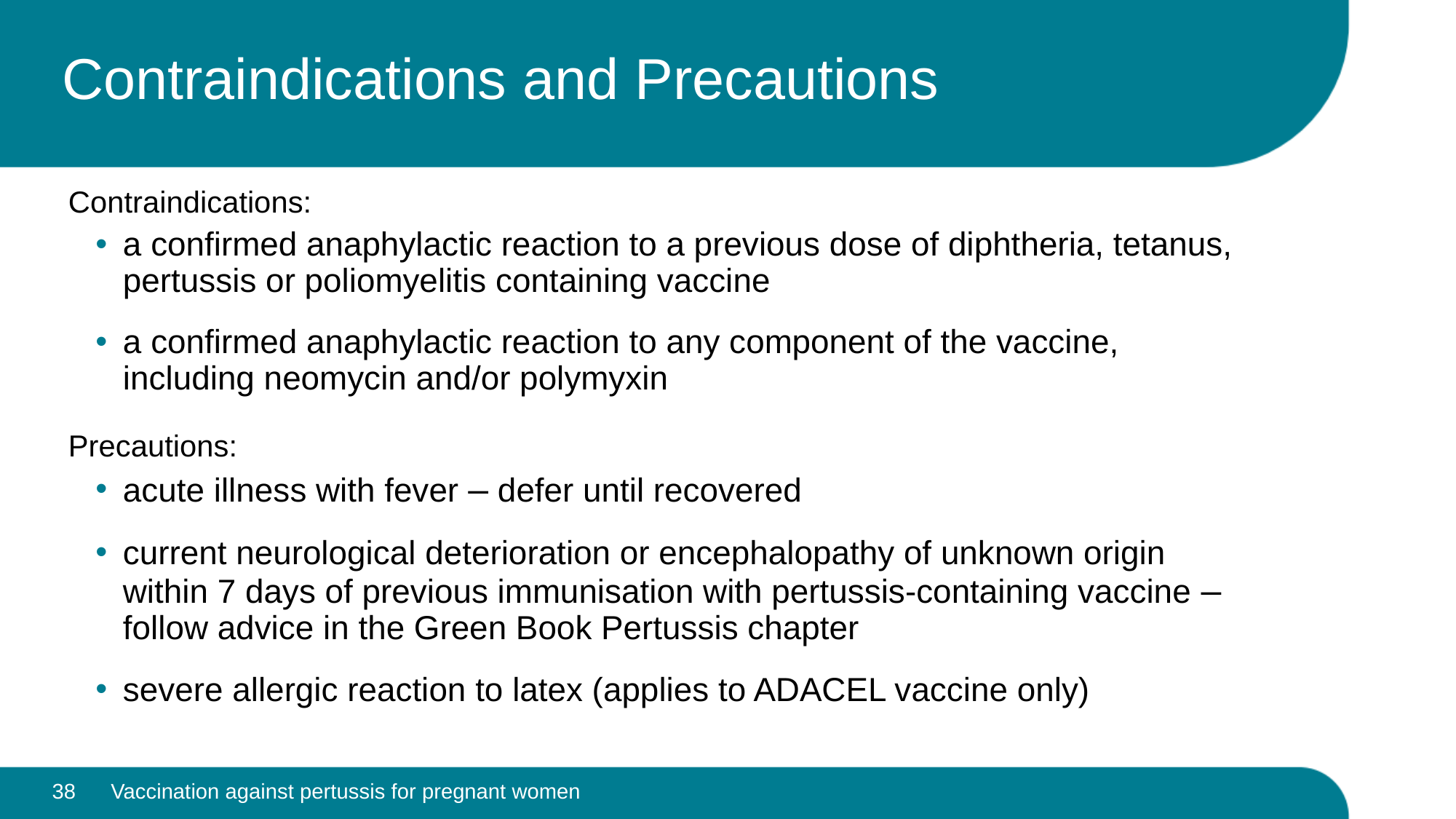

# Contraindications and Precautions
Contraindications:
a confirmed anaphylactic reaction to a previous dose of diphtheria, tetanus, pertussis or poliomyelitis containing vaccine
a confirmed anaphylactic reaction to any component of the vaccine, including neomycin and/or polymyxin
Precautions:
acute illness with fever – defer until recovered
current neurological deterioration or encephalopathy of unknown origin within 7 days of previous immunisation with pertussis-containing vaccine – follow advice in the Green Book Pertussis chapter
severe allergic reaction to latex (applies to ADACEL vaccine only)

38
Vaccination against pertussis for pregnant women